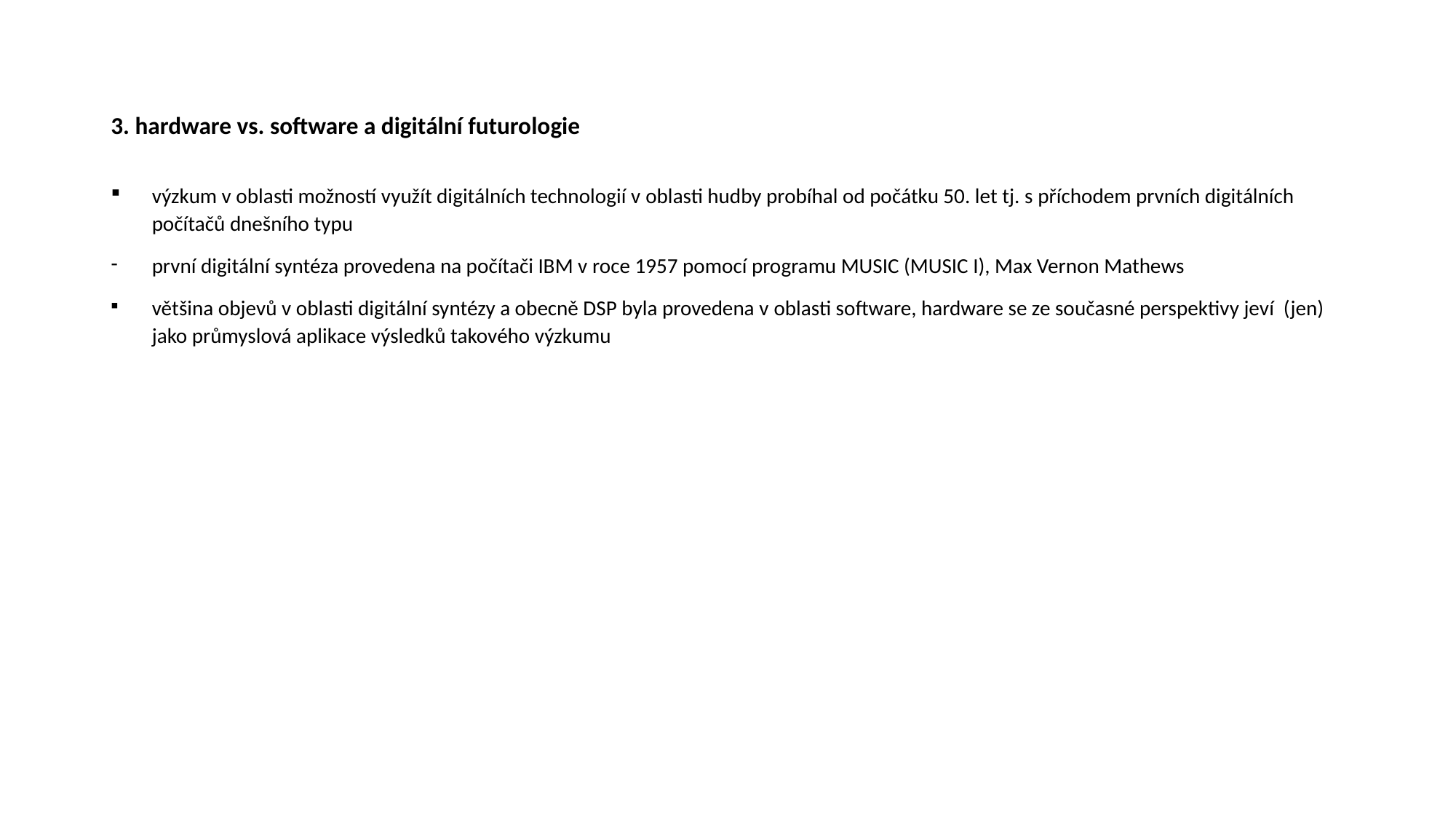

# 3. hardware vs. software a digitální futurologie
výzkum v oblasti možností využít digitálních technologií v oblasti hudby probíhal od počátku 50. let tj. s příchodem prvních digitálních počítačů dnešního typu
první digitální syntéza provedena na počítači IBM v roce 1957 pomocí programu MUSIC (MUSIC I), Max Vernon Mathews
většina objevů v oblasti digitální syntézy a obecně DSP byla provedena v oblasti software, hardware se ze současné perspektivy jeví  (jen) jako průmyslová aplikace výsledků takového výzkumu